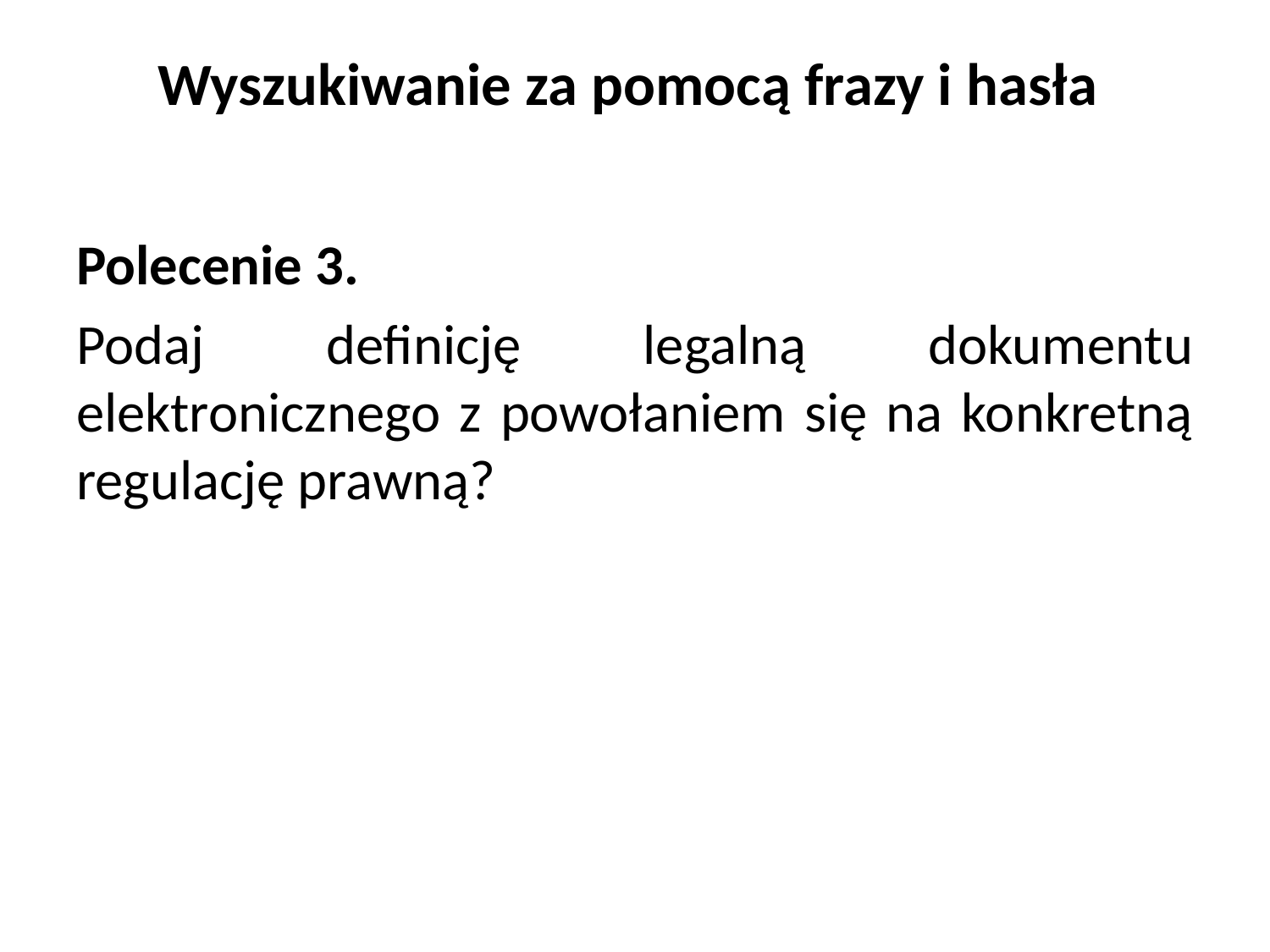

# Wyszukiwanie za pomocą frazy i hasła
Polecenie 3.
Podaj definicję legalną dokumentu elektronicznego z powołaniem się na konkretną regulację prawną?